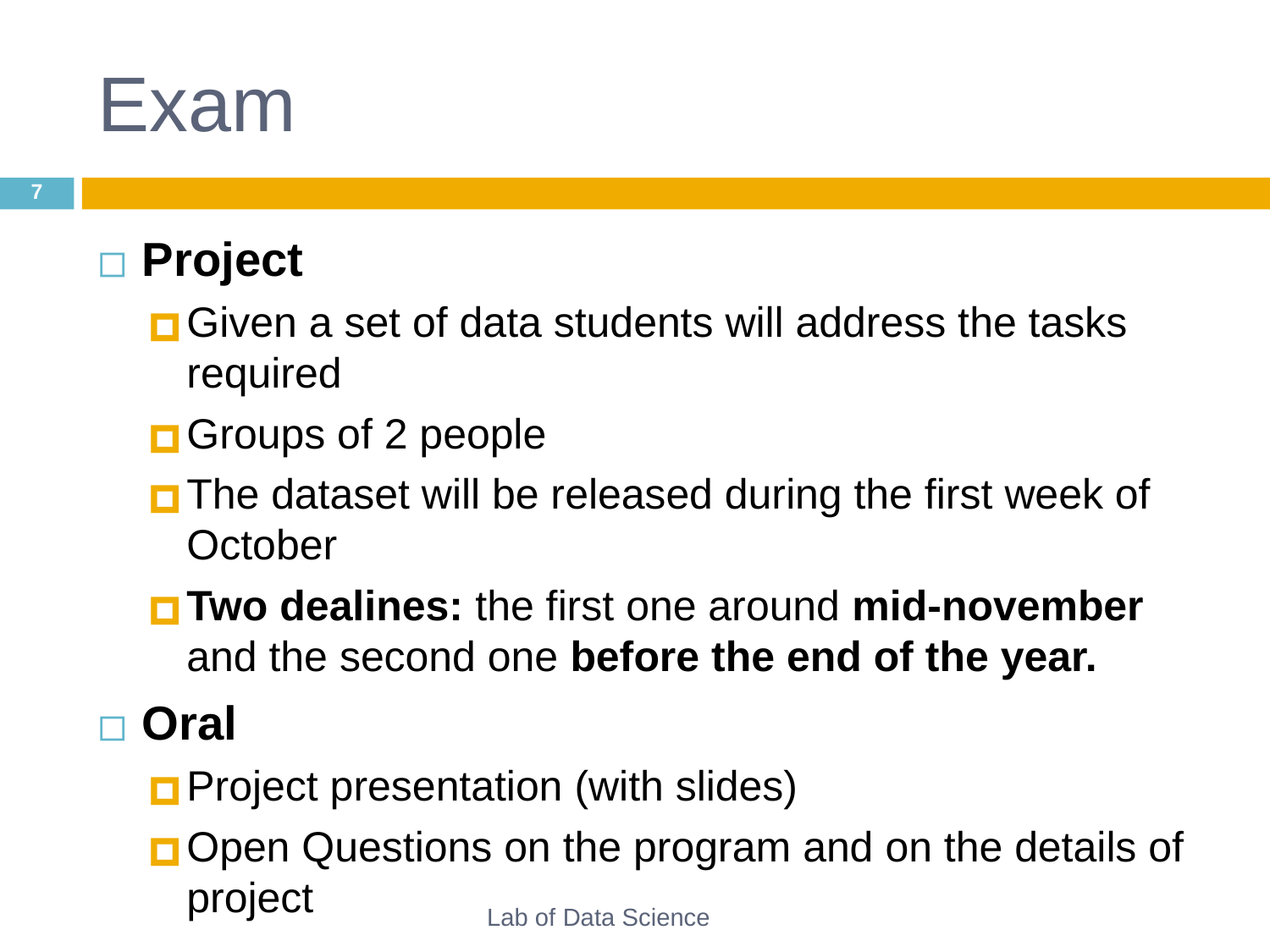

# Exam
7
Project
Given a set of data students will address the tasks required
Groups of 2 people
The dataset will be released during the first week of October
Two dealines: the first one around mid-november and the second one before the end of the year.
Oral
Project presentation (with slides)
Open Questions on the program and on the details of project
Lab of Data Science